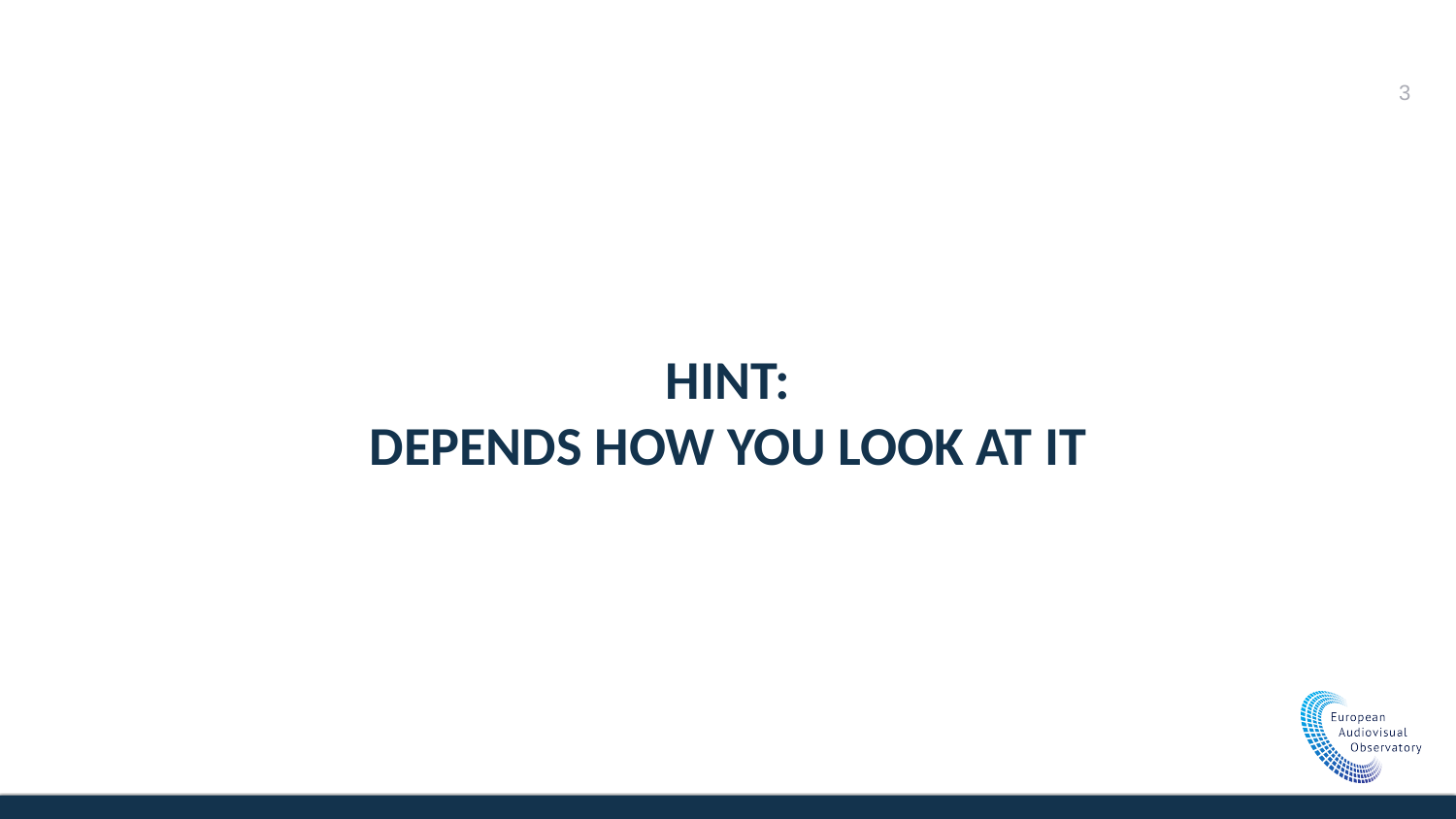

HINT:
DEPENDS HOW YOU LOOK AT IT